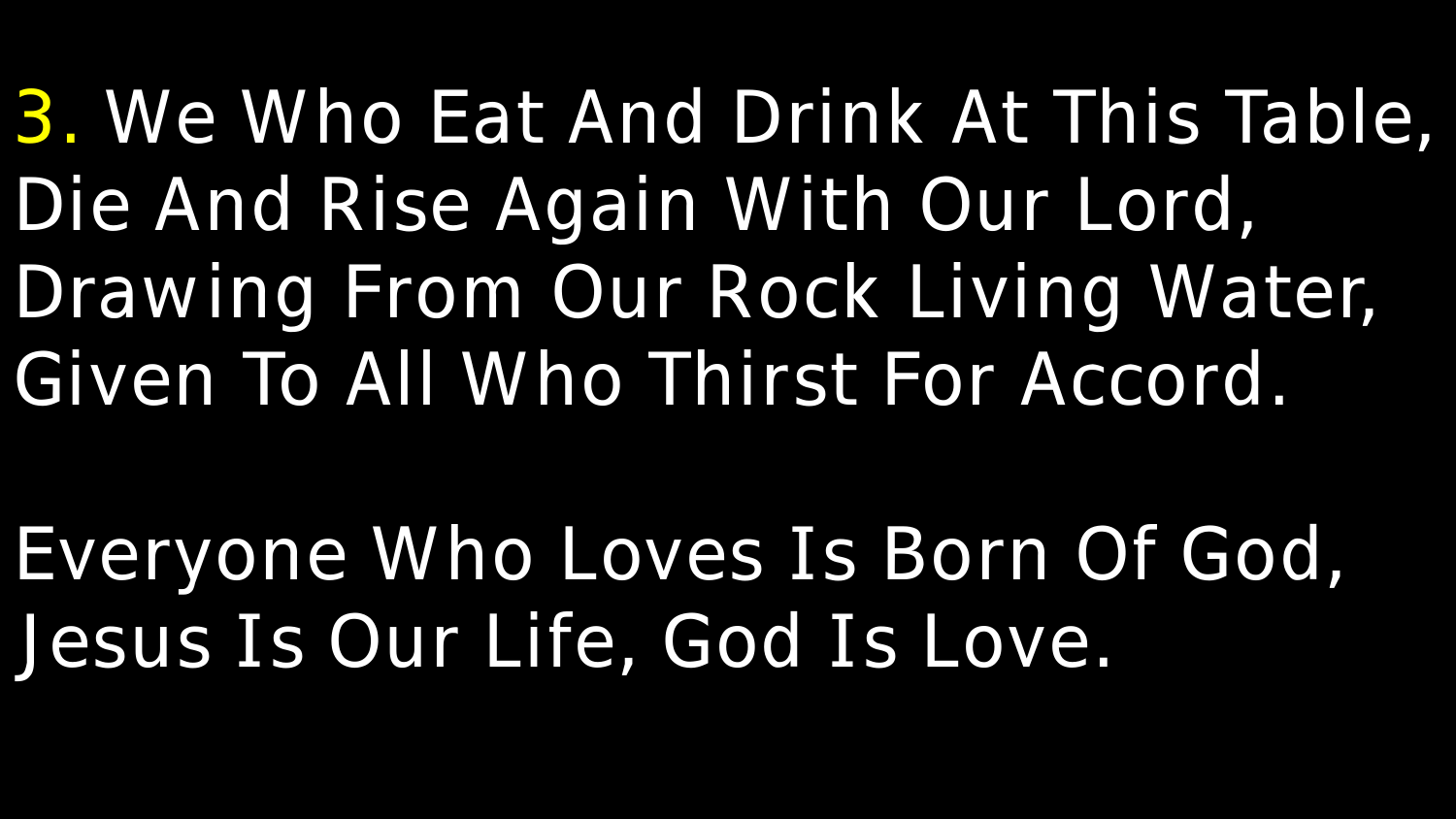

# 3. We Who Eat And Drink At This Table, Die And Rise Again With Our Lord, Drawing From Our Rock Living Water, Given To All Who Thirst For Accord. Everyone Who Loves Is Born Of God, Jesus Is Our Life, God Is Love.